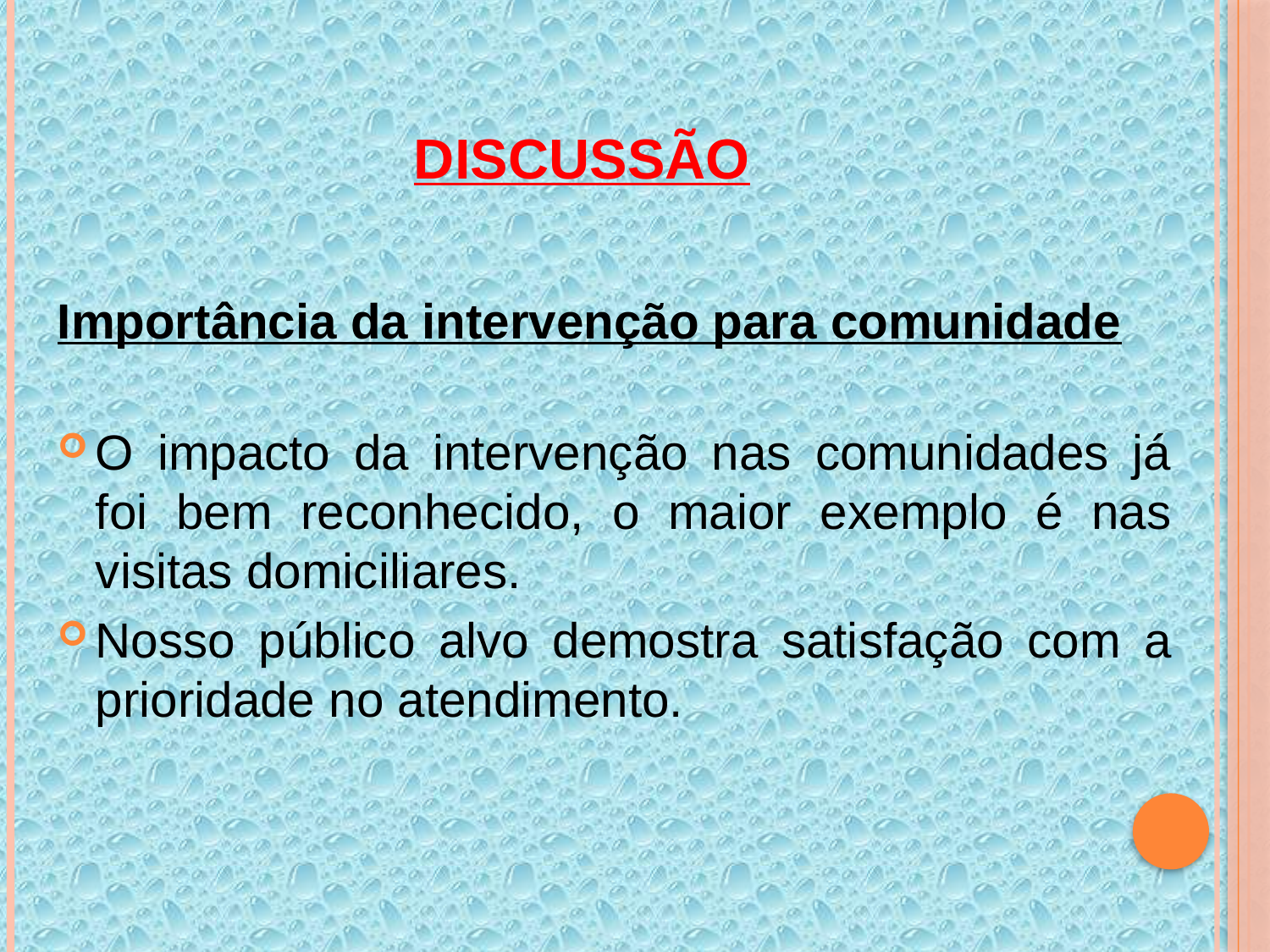

# Discussão

Importância da intervenção para comunidade

O impacto da intervenção nas comunidades já foi bem reconhecido, o maior exemplo é nas visitas domiciliares.
Nosso público alvo demostra satisfação com a prioridade no atendimento.